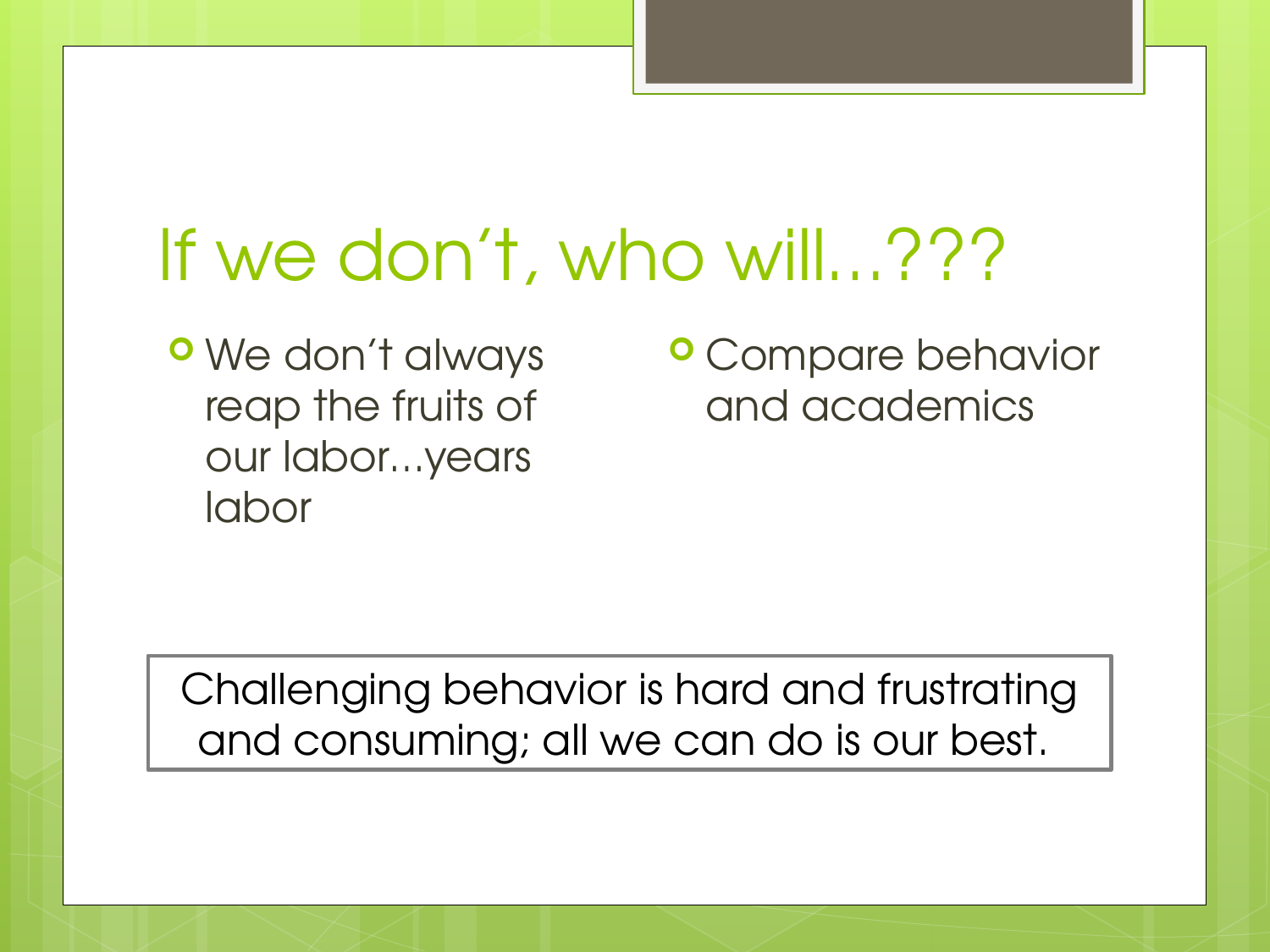

# If we don’t, who will…???
Compare behavior and academics
We don’t always reap the fruits of our labor…years labor

Challenging behavior is hard and frustrating and consuming; all we can do is our best.